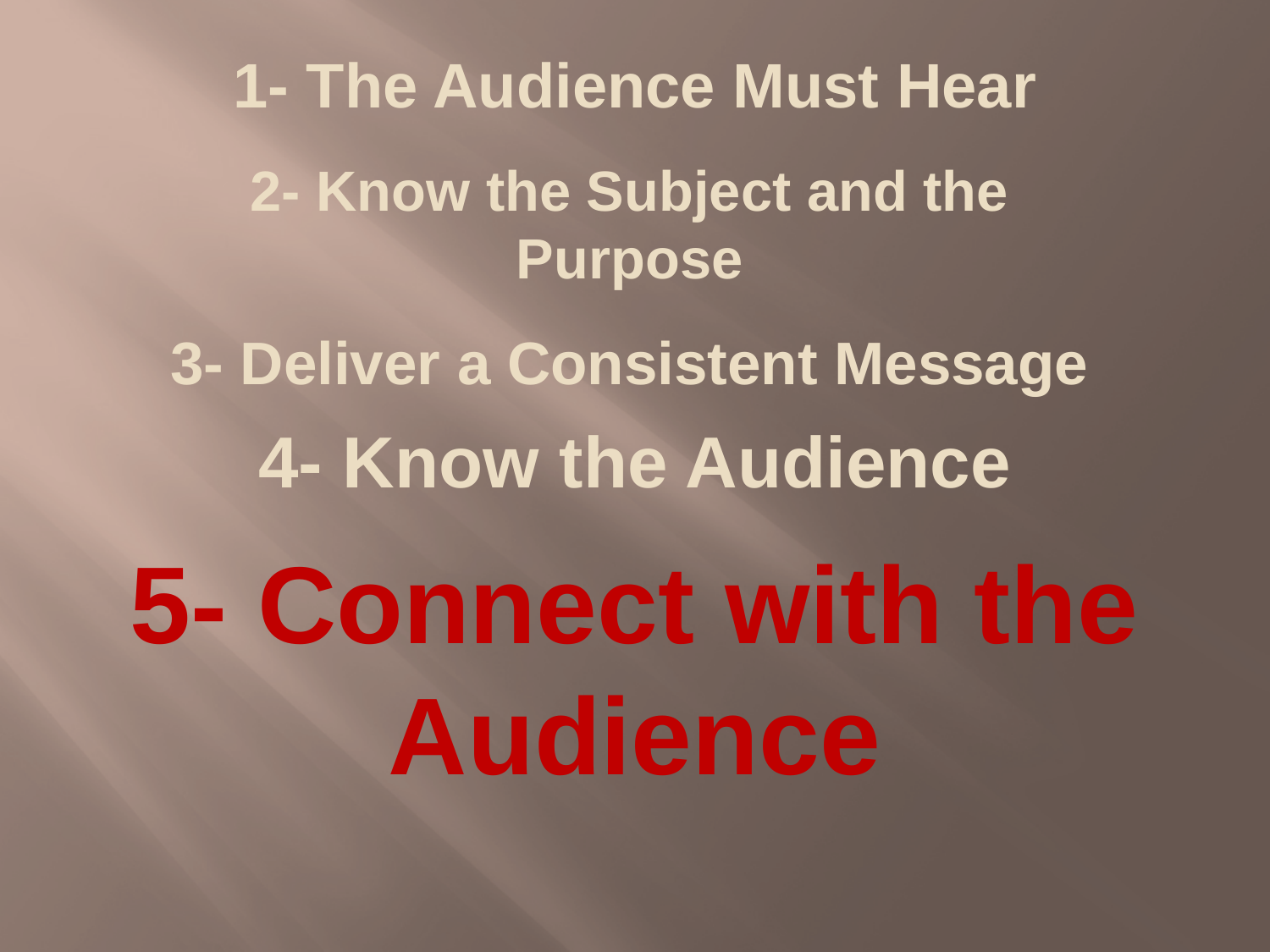

# 1- The Audience Must Hear
2- Know the Subject and the
Purpose
3- Deliver a Consistent Message
4- Know the Audience
5- Connect with the Audience